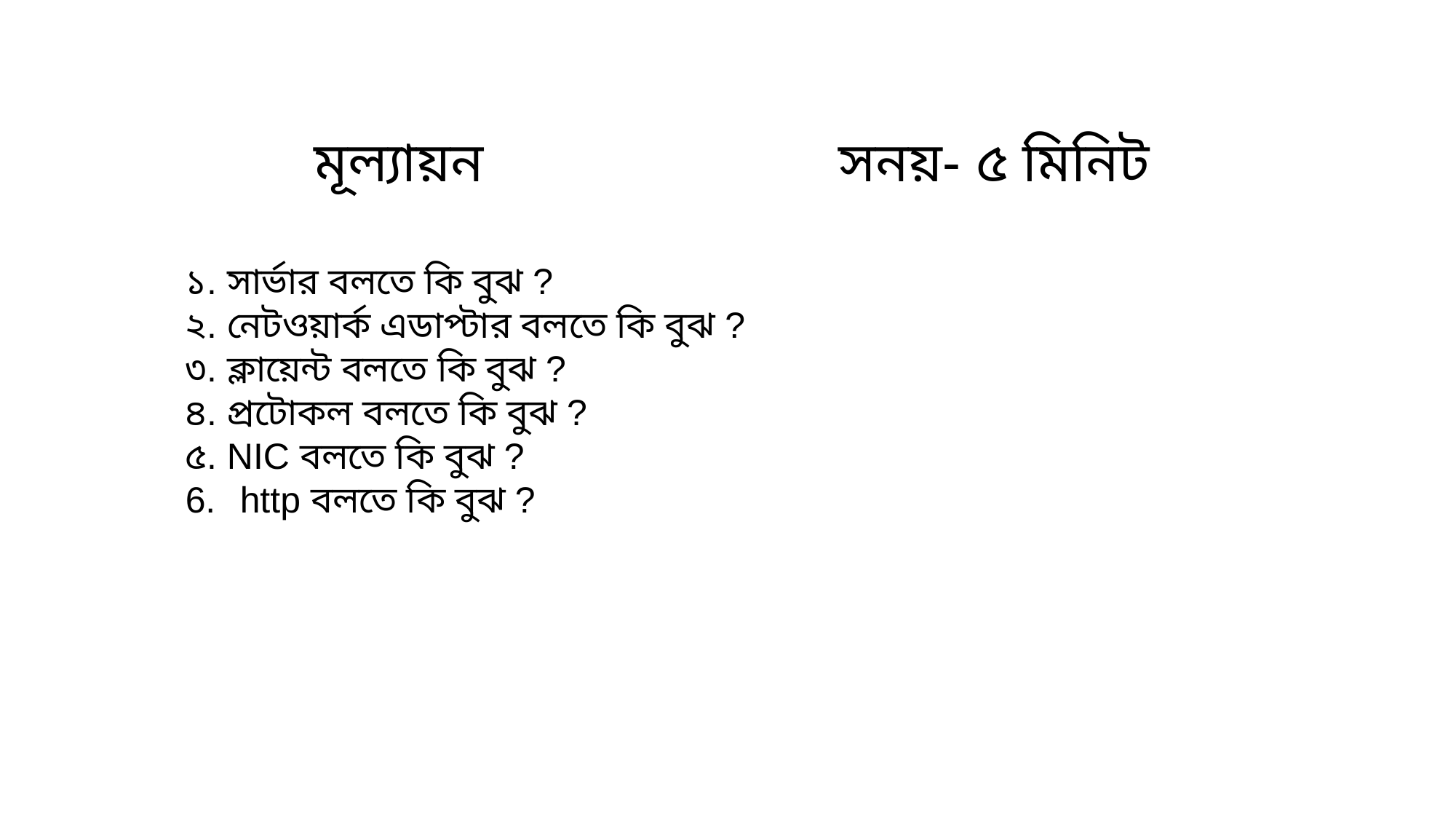

মূল্যায়ন                         সনয়- ৫ মিনিট

১. সার্ভার বলতে কি বুঝ ?
২. নেটওয়ার্ক এডাপ্টার বলতে কি বুঝ ?
৩. ক্লায়েন্ট বলতে কি বুঝ ?
৪. প্রটোকল বলতে কি বুঝ ?
৫. NIC বলতে কি বুঝ ?
http বলতে কি বুঝ ?